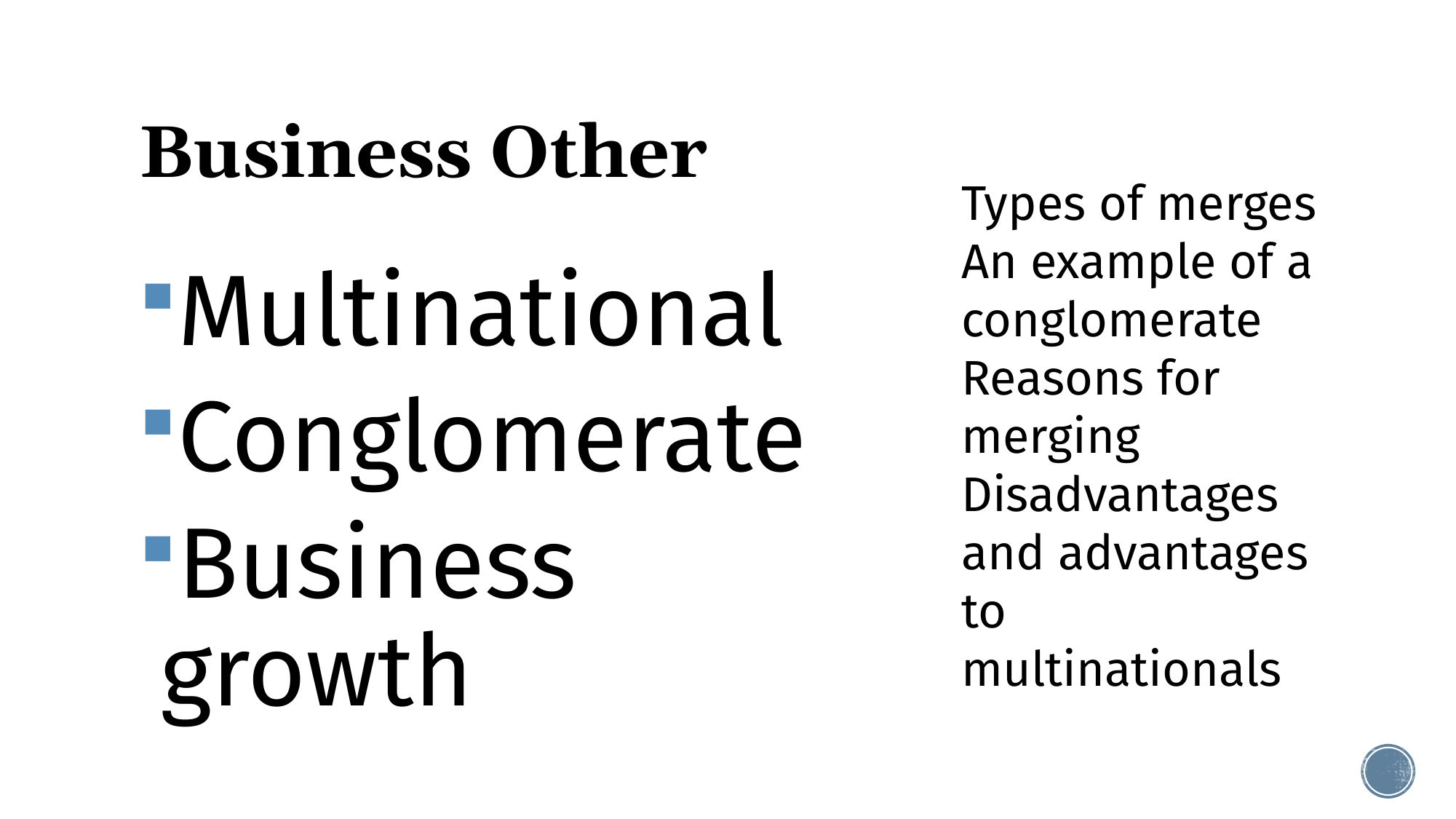

# Business Other
Types of merges
An example of a conglomerate
Reasons for merging
Disadvantages and advantages to multinationals

Multinational
Conglomerate
Business growth